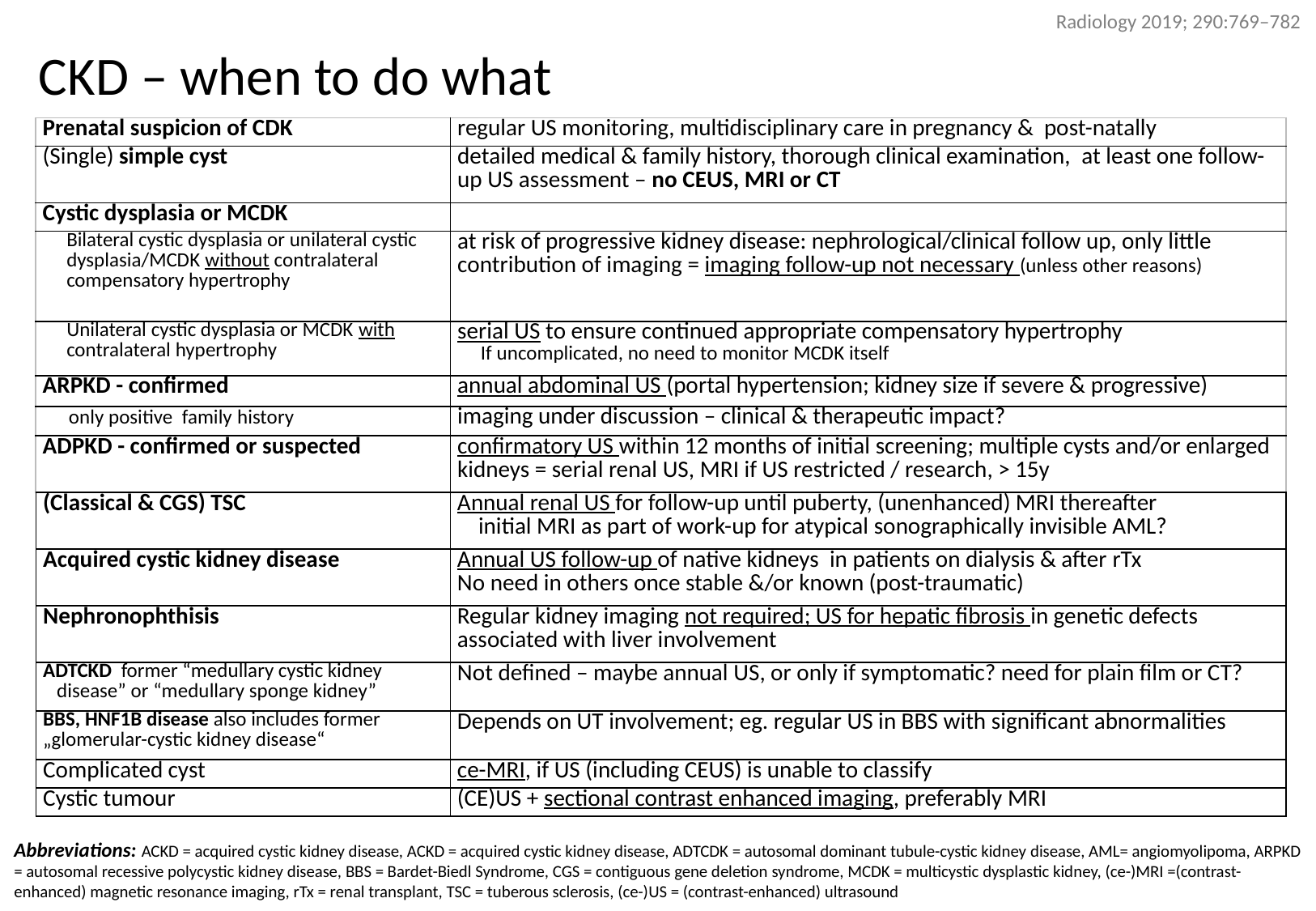

Radiology 2019; 290:769–782
# CKD – when to do what
| Prenatal suspicion of CDK | regular US monitoring, multidisciplinary care in pregnancy & post-natally |
| --- | --- |
| (Single) simple cyst | detailed medical & family history, thorough clinical examination, at least one follow-up US assessment – no CEUS, MRI or CT |
| Cystic dysplasia or MCDK |  |
| Bilateral cystic dysplasia or unilateral cystic dysplasia/MCDK without contralateral compensatory hypertrophy | at risk of progressive kidney disease: nephrological/clinical follow up, only little contribution of imaging = imaging follow-up not necessary (unless other reasons) |
| Unilateral cystic dysplasia or MCDK with contralateral hypertrophy | serial US to ensure continued appropriate compensatory hypertrophy If uncomplicated, no need to monitor MCDK itself |
| ARPKD - confirmed | annual abdominal US (portal hypertension; kidney size if severe & progressive) |
| only positive family history | imaging under discussion – clinical & therapeutic impact? |
| ADPKD - confirmed or suspected | confirmatory US within 12 months of initial screening; multiple cysts and/or enlarged kidneys = serial renal US, MRI if US restricted / research, > 15y |
| (Classical & CGS) TSC | Annual renal US for follow-up until puberty, (unenhanced) MRI thereafter initial MRI as part of work-up for atypical sonographically invisible AML? |
| --- | --- |
| Acquired cystic kidney disease | Annual US follow-up of native kidneys in patients on dialysis & after rTx No need in others once stable &/or known (post-traumatic) |
| Nephronophthisis | Regular kidney imaging not required; US for hepatic fibrosis in genetic defects associated with liver involvement |
| ADTCKD former “medullary cystic kidney disease” or “medullary sponge kidney” | Not defined – maybe annual US, or only if symptomatic? need for plain film or CT? |
| BBS, HNF1B disease also includes former „glomerular-cystic kidney disease“ | Depends on UT involvement; eg. regular US in BBS with significant abnormalities |
| Complicated cyst | ce-MRI, if US (including CEUS) is unable to classify |
| Cystic tumour | (CE)US + sectional contrast enhanced imaging, preferably MRI |
Abbreviations: ACKD = acquired cystic kidney disease, ACKD = acquired cystic kidney disease, ADTCDK = autosomal dominant tubule-cystic kidney disease, AML= angiomyolipoma, ARPKD = autosomal recessive polycystic kidney disease, BBS = Bardet-Biedl Syndrome, CGS = contiguous gene deletion syndrome, MCDK = multicystic dysplastic kidney, (ce-)MRI =(contrast-enhanced) magnetic resonance imaging, rTx = renal transplant, TSC = tuberous sclerosis, (ce-)US = (contrast-enhanced) ultrasound